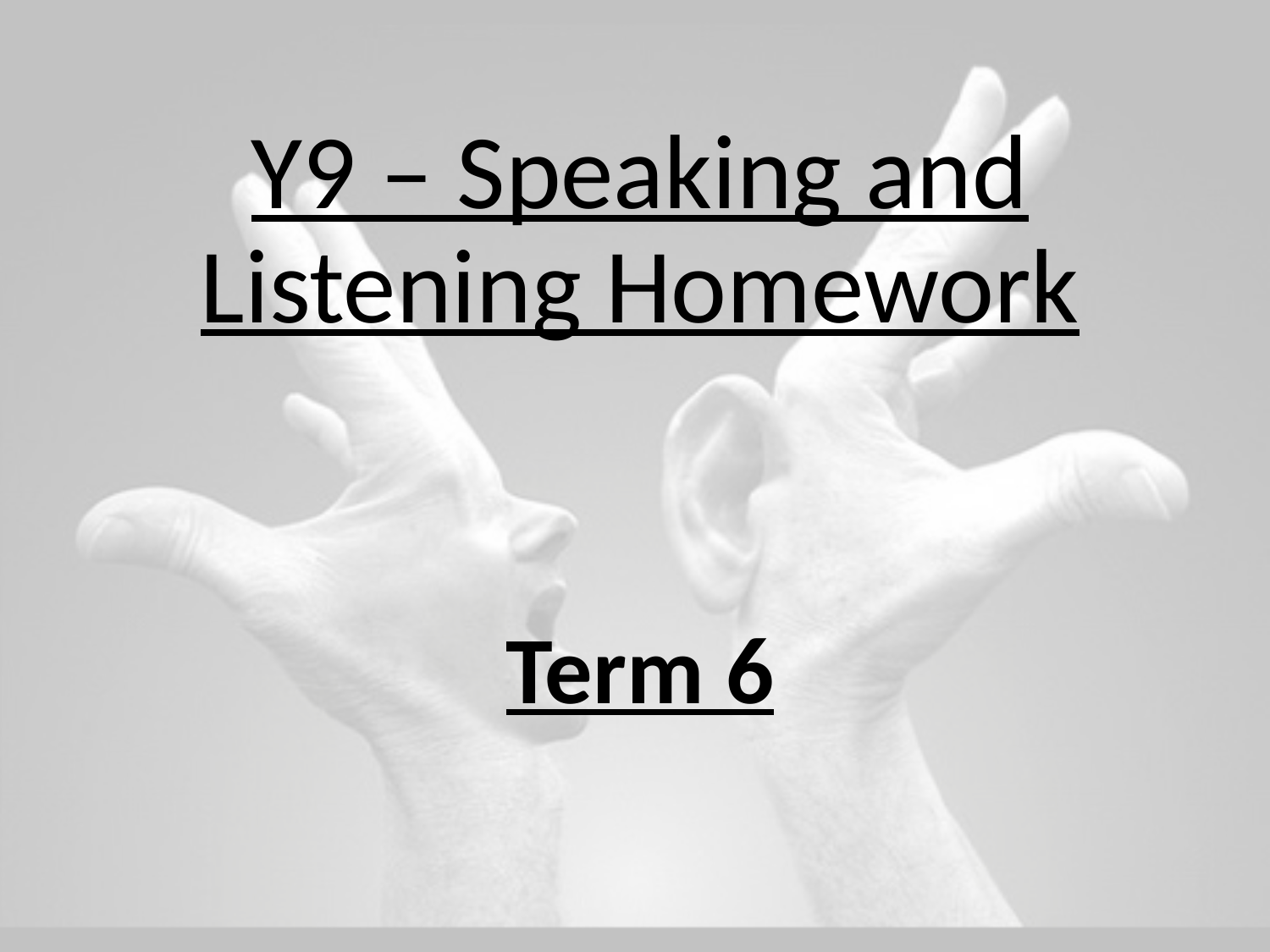

# Y9 – Speaking and Listening Homework
Term 6